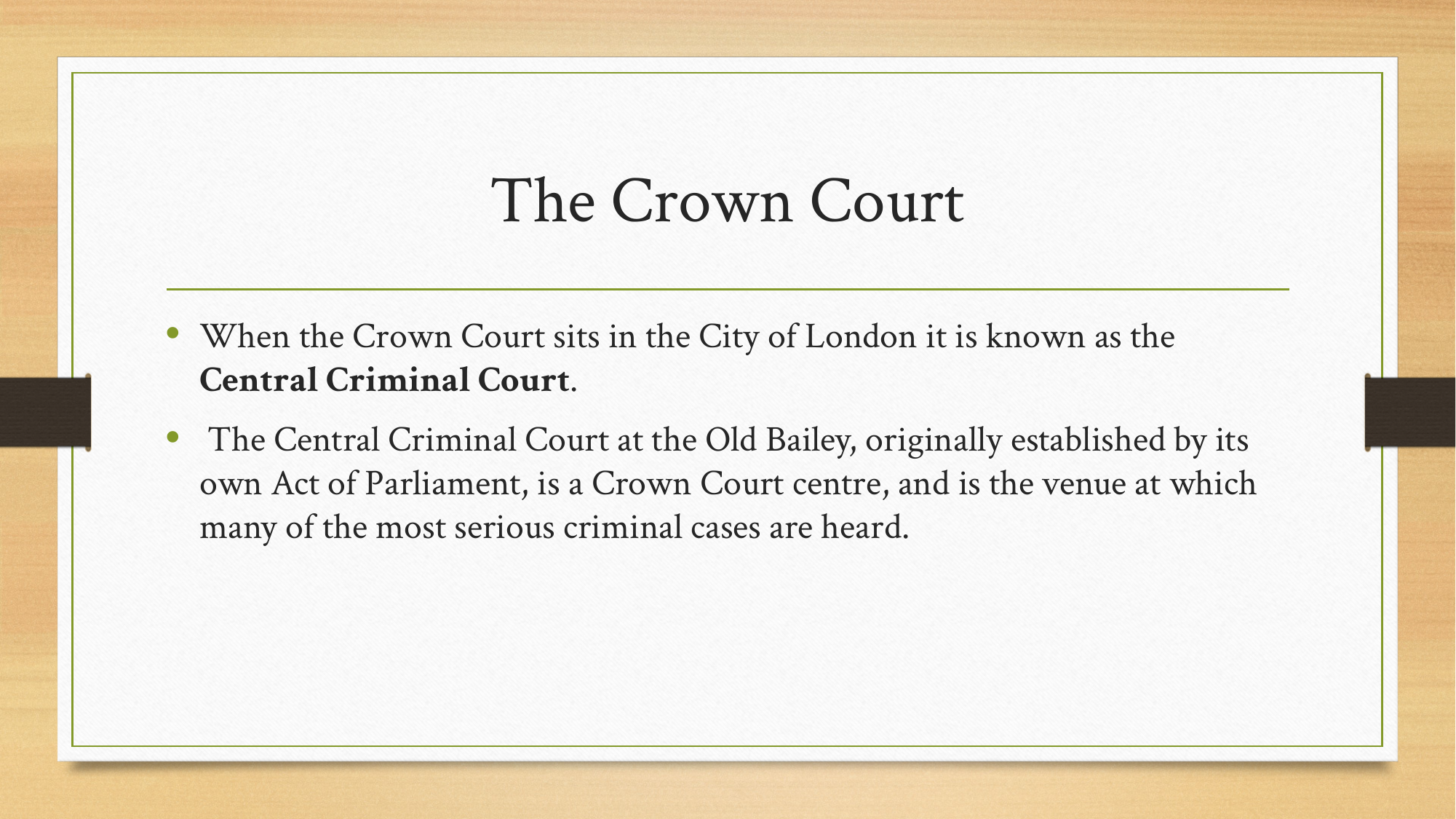

# The Crown Court
When the Crown Court sits in the City of London it is known as the Central Criminal Court.
 The Central Criminal Court at the Old Bailey, originally established by its own Act of Parliament, is a Crown Court centre, and is the venue at which many of the most serious criminal cases are heard.